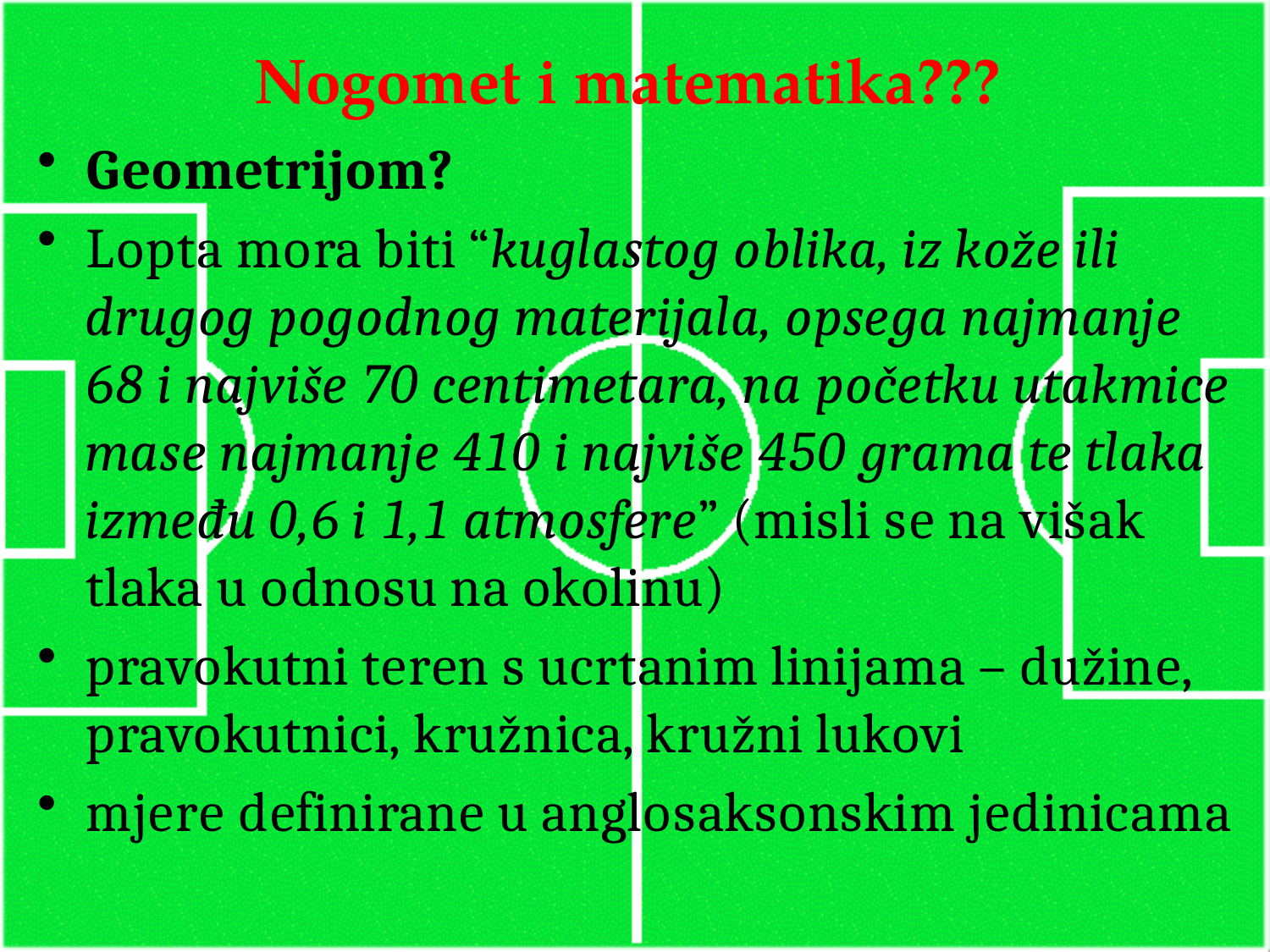

# Nogomet i matematika???
Geometrijom?
Lopta mora biti “kuglastog oblika, iz kože ili drugog pogodnog materijala, opsega najmanje 68 i najviše 70 centimetara, na početku utakmice mase najmanje 410 i najviše 450 grama te tlaka između 0,6 i 1,1 atmosfere” (misli se na višak tlaka u odnosu na okolinu)
pravokutni teren s ucrtanim linijama – dužine, pravokutnici, kružnica, kružni lukovi
mjere definirane u anglosaksonskim jedinicama